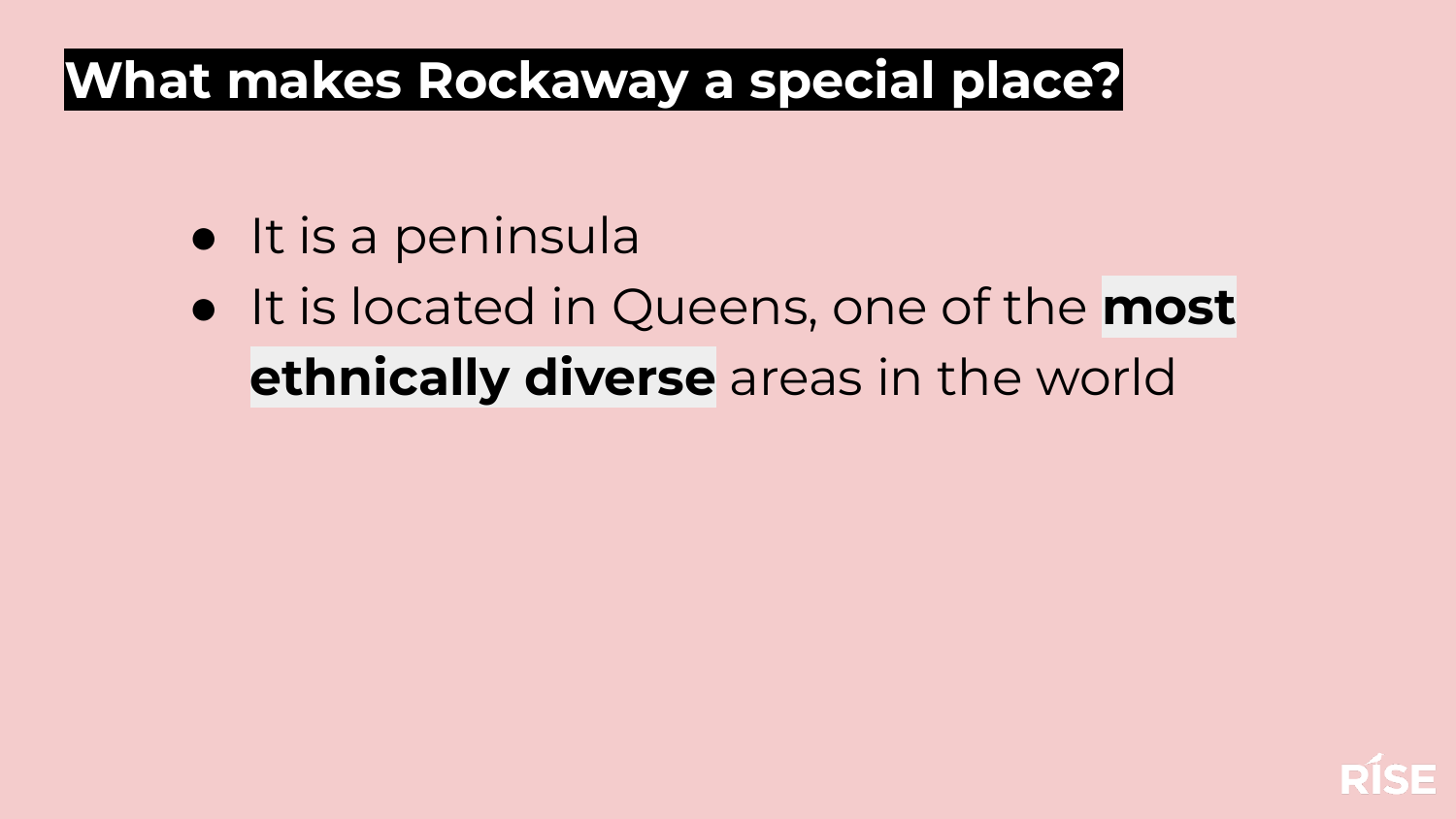

What makes Rockaway a special place?
It is a peninsula
It is located in Queens, one of the most ethnically diverse areas in the world